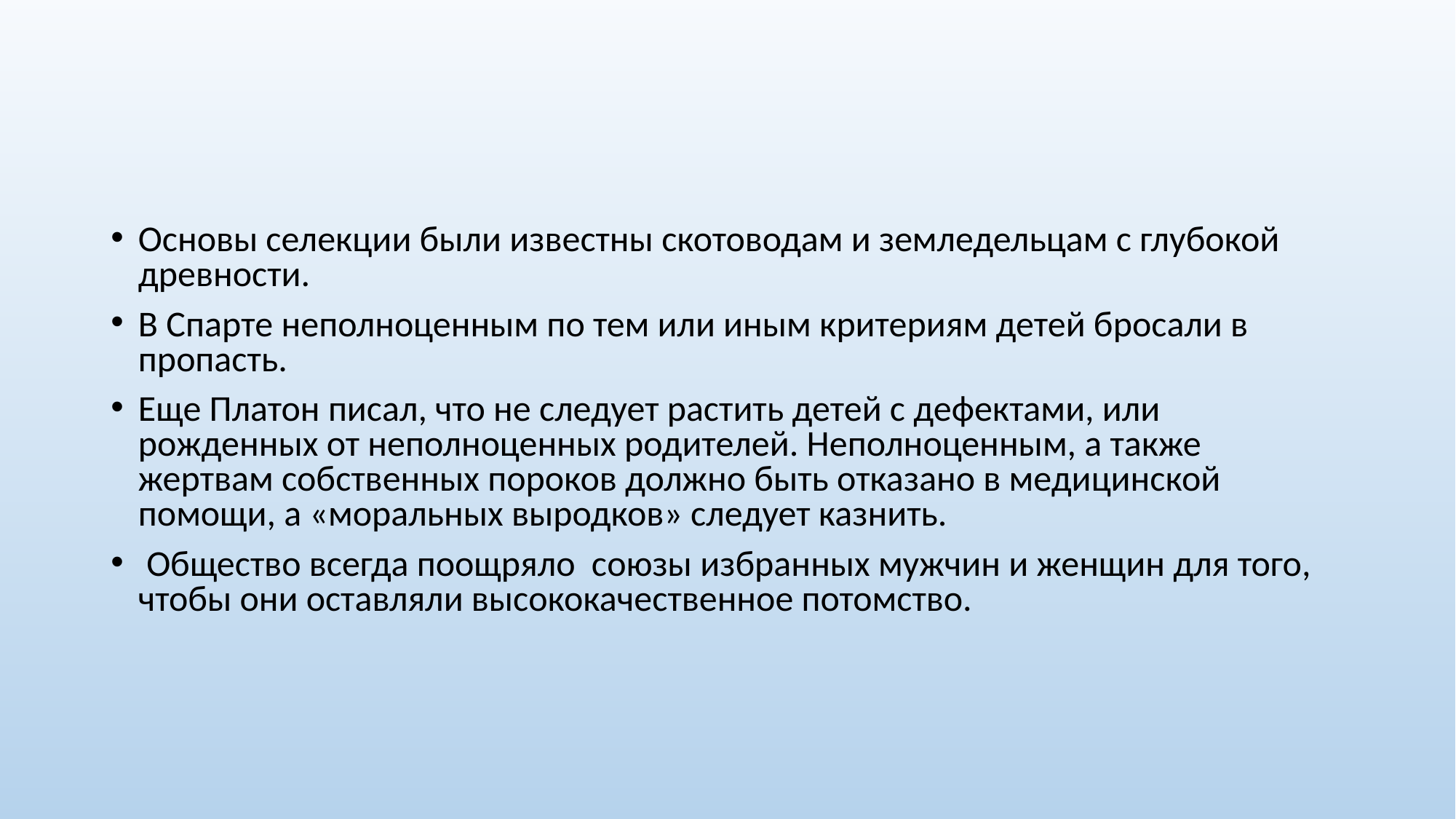

Основы селекции были известны скотоводам и земледельцам с глубокой древности.
В Спарте неполноценным по тем или иным критериям детей бросали в пропасть.
Еще Платон писал, что не следует растить детей с дефектами, или рожденных от неполноценных родителей. Неполноценным, а также жертвам собственных пороков должно быть отказано в медицинской помощи, а «моральных выродков» следует казнить.
 Общество всегда поощряло  союзы избранных мужчин и женщин для того, чтобы они оставляли высококачественное потомство.